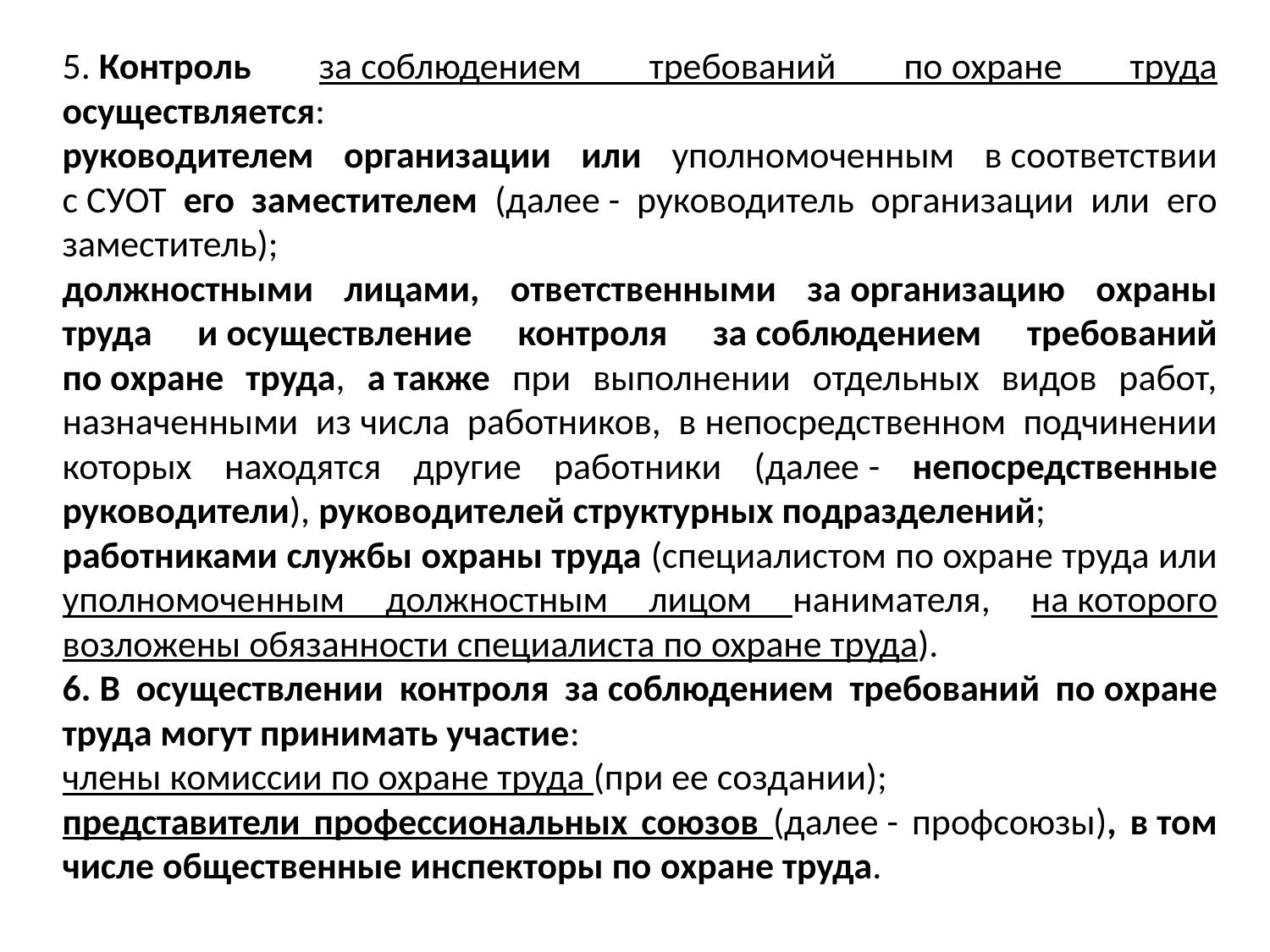

5. Контроль за соблюдением требований по охране труда осуществляется:
руководителем организации или уполномоченным в соответствии с СУОТ его заместителем (далее - руководитель организации или его заместитель);
должностными лицами, ответственными за организацию охраны труда и осуществление контроля за соблюдением требований по охране труда, а также при выполнении отдельных видов работ, назначенными из числа работников, в непосредственном подчинении которых находятся другие работники (далее - непосредственные руководители), руководителей структурных подразделений;
работниками службы охраны труда (специалистом по охране труда или уполномоченным должностным лицом нанимателя, на которого возложены обязанности специалиста по охране труда).
6. В осуществлении контроля за соблюдением требований по охране труда могут принимать участие:
члены комиссии по охране труда (при ее создании);
представители профессиональных союзов (далее - профсоюзы), в том числе общественные инспекторы по охране труда.